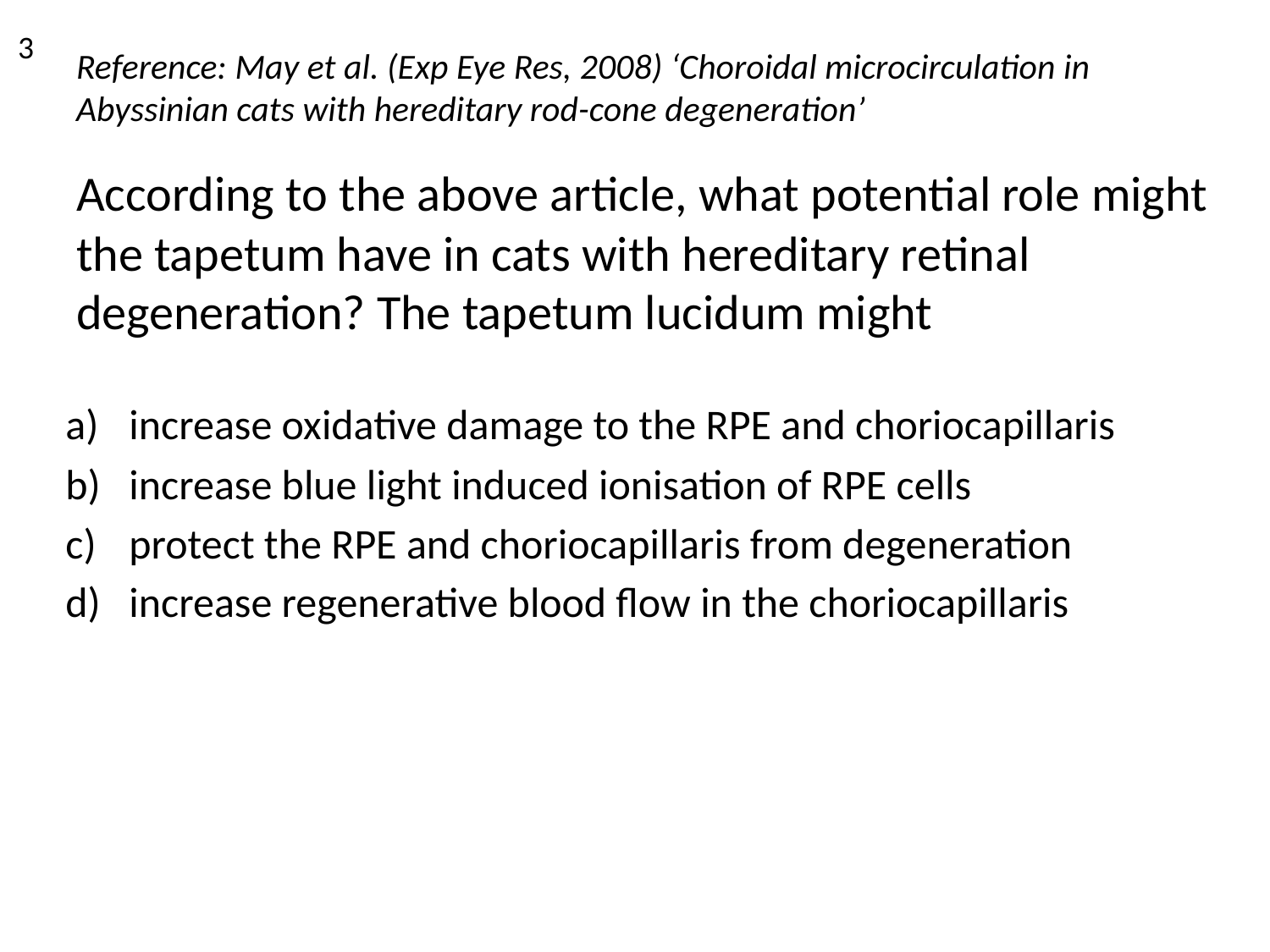

3
# Reference: May et al. (Exp Eye Res, 2008) ‘Choroidal microcirculation in Abyssinian cats with hereditary rod-cone degeneration’ According to the above article, what potential role might the tapetum have in cats with hereditary retinal degeneration? The tapetum lucidum might
increase oxidative damage to the RPE and choriocapillaris
increase blue light induced ionisation of RPE cells
protect the RPE and choriocapillaris from degeneration
increase regenerative blood flow in the choriocapillaris